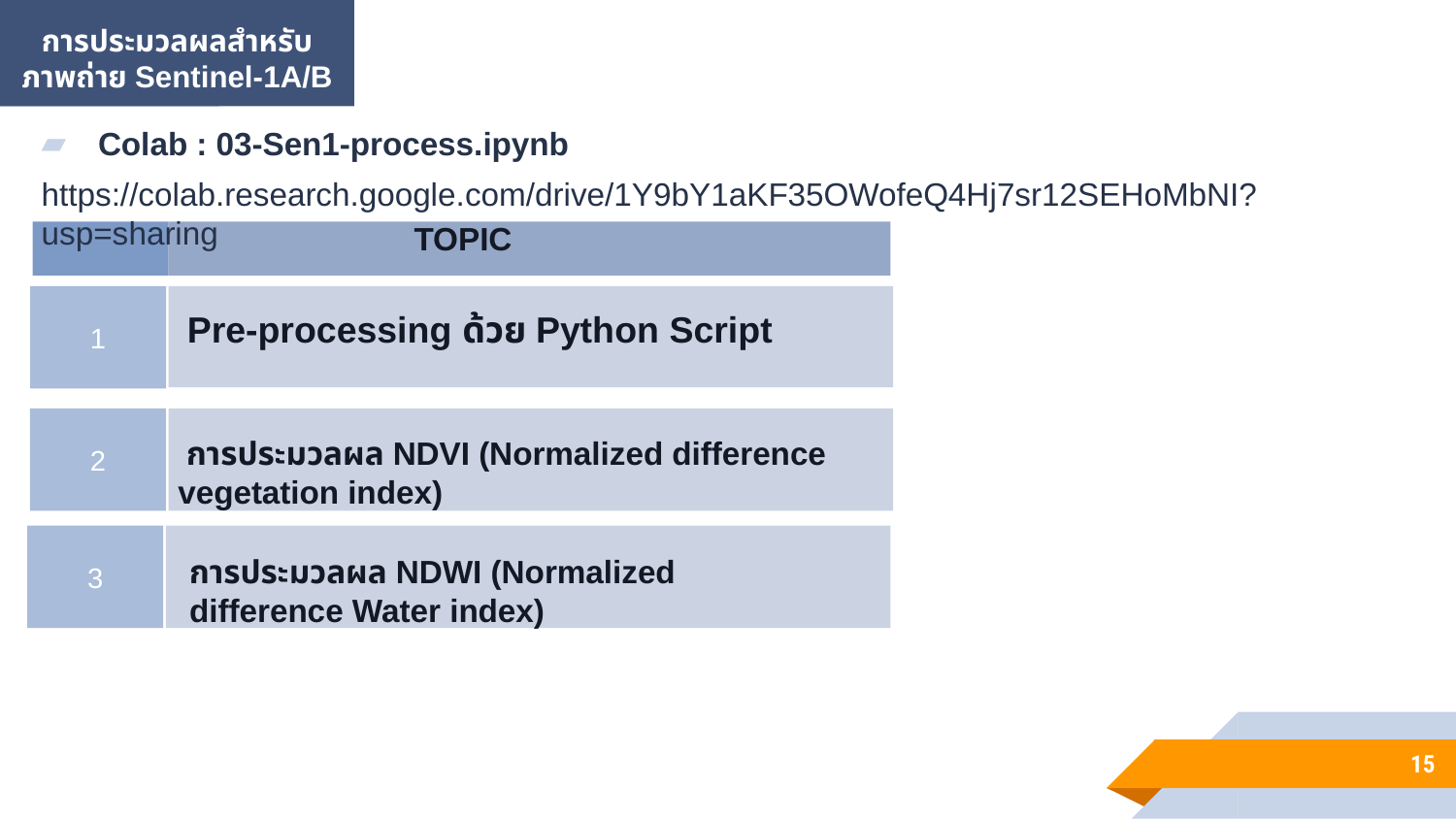

การประมวลผลสำหรับ
ภาพถ่าย Sentinel-1A/B
xxxxxxxxxx
xxxxxxxxxx
xxxxxxxxxx
Colab : 03-Sen1-process.ipynb
https://colab.research.google.com/drive/1Y9bY1aKF35OWofeQ4Hj7sr12SEHoMbNI?usp=sharing
TOPIC

1
Pre-processing ด้วย Python Script

2
 การประมวลผล NDVI (Normalized difference vegetation index)
3

การประมวลผล NDWI (Normalized difference Water index)
15